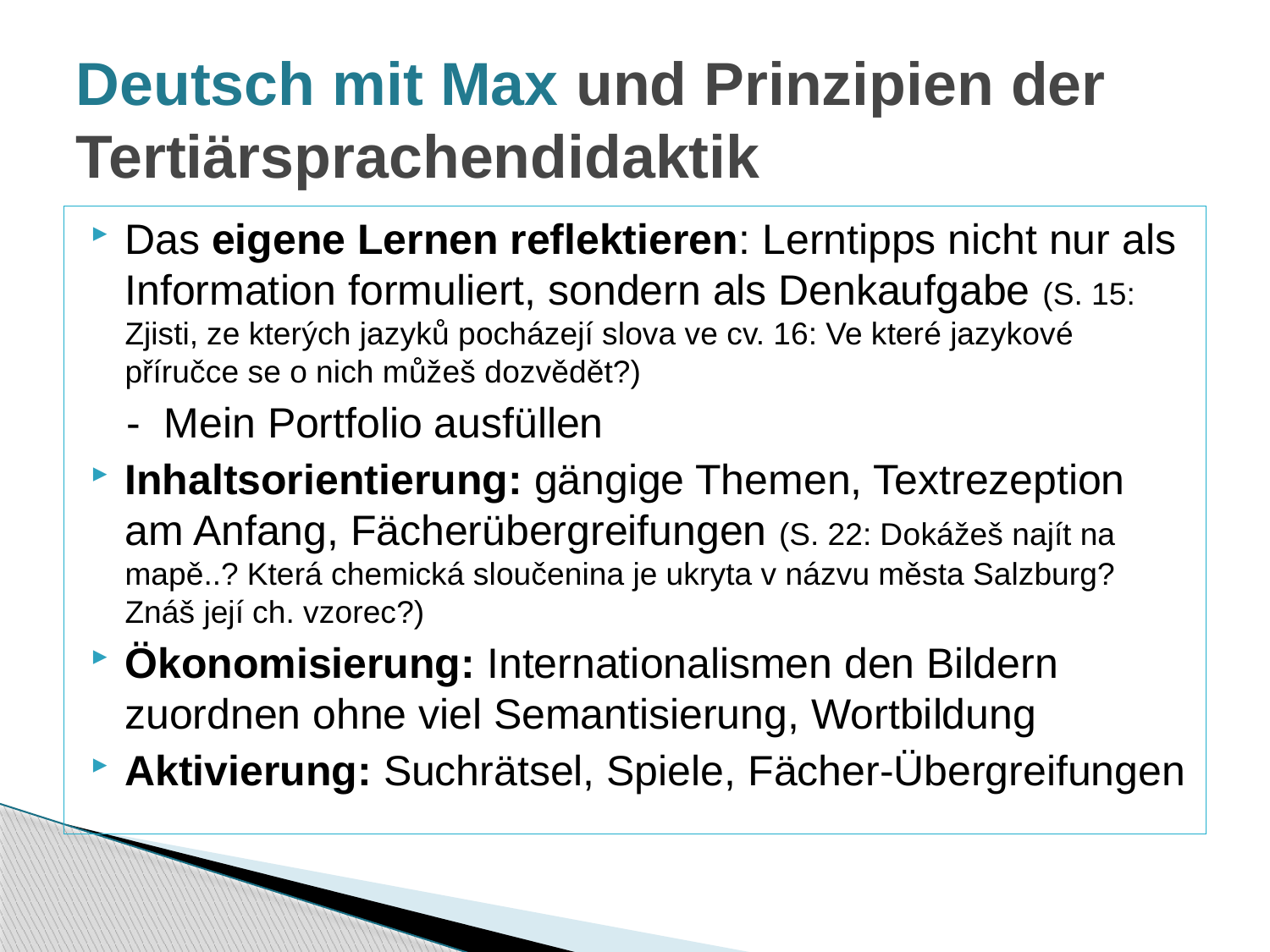

# Deutsch mit Max und Prinzipien der Tertiärsprachendidaktik
Das eigene Lernen reflektieren: Lerntipps nicht nur als Information formuliert, sondern als Denkaufgabe (S. 15: Zjisti, ze kterých jazyků pocházejí slova ve cv. 16: Ve které jazykové příručce se o nich můžeš dozvědět?)
   -  Mein Portfolio ausfüllen
Inhaltsorientierung: gängige Themen, Textrezeption am Anfang, Fächerübergreifungen (S. 22: Dokážeš najít na mapě..? Která chemická sloučenina je ukryta v názvu města Salzburg? Znáš její ch. vzorec?)
Ökonomisierung: Internationalismen den Bildern zuordnen ohne viel Semantisierung, Wortbildung
Aktivierung: Suchrätsel, Spiele, Fächer-Übergreifungen